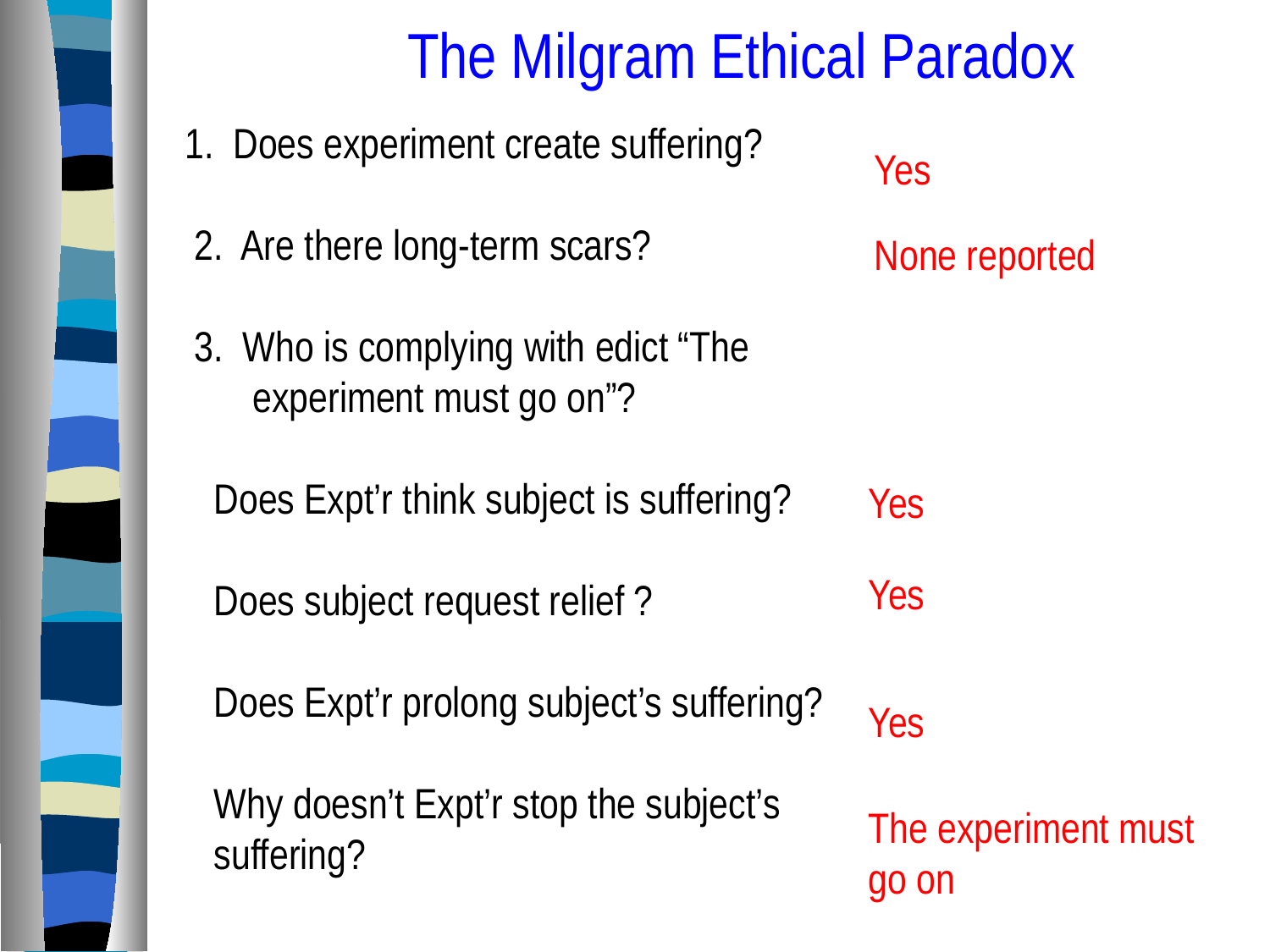

The Milgram Ethical Paradox
1.  Does experiment create suffering?

   2.  Are there long-term scars?
   3.  Who is complying with edict “The
         experiment must go on”?

     Does Expt’r think subject is suffering?

     Does subject request relief ?

     Does Expt’r prolong subject’s suffering?

     Why doesn’t Expt’r stop the subject’s
     suffering?
Yes
None reported
Yes
Yes
Yes
The experiment must go on